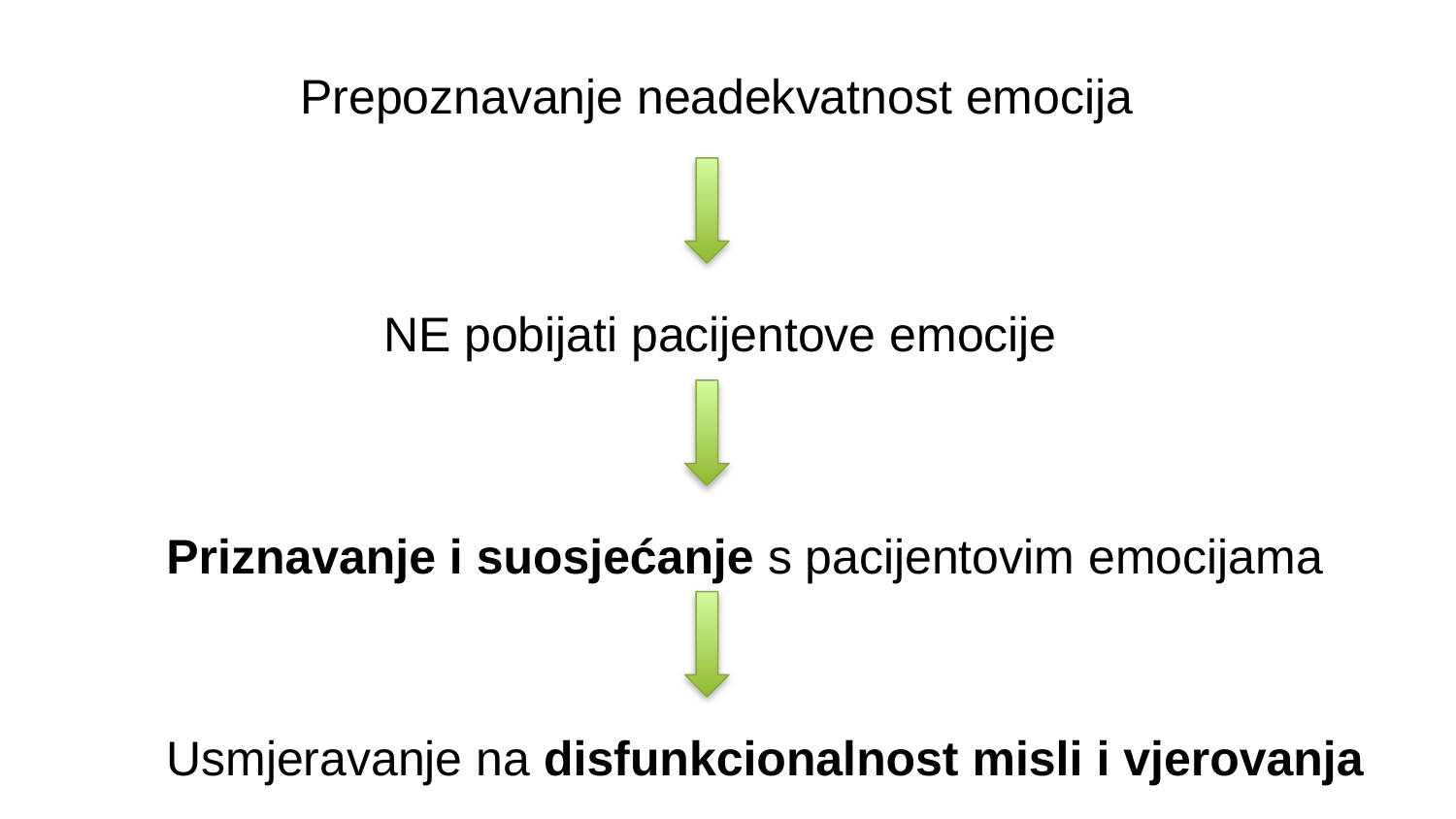

Prepoznavanje neadekvatnost emocija

NE pobijati pacijentove emocije

Priznavanje i suosjećanje s pacijentovim emocijama

Usmjeravanje na disfunkcionalnost misli i vjerovanja
6